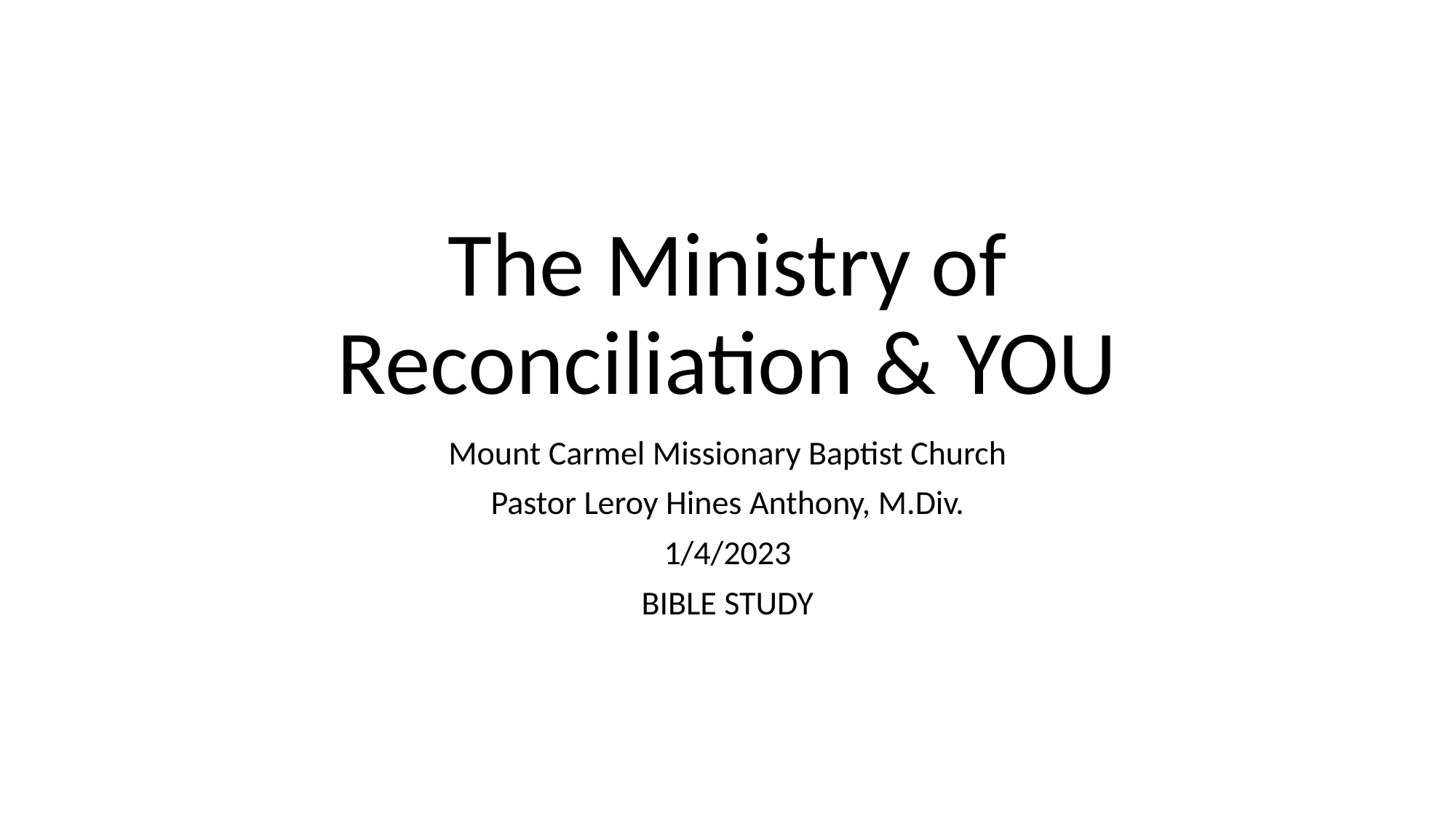

# The Ministry of Reconciliation & YOU
Mount Carmel Missionary Baptist Church
Pastor Leroy Hines Anthony, M.Div.
1/4/2023
BIBLE STUDY